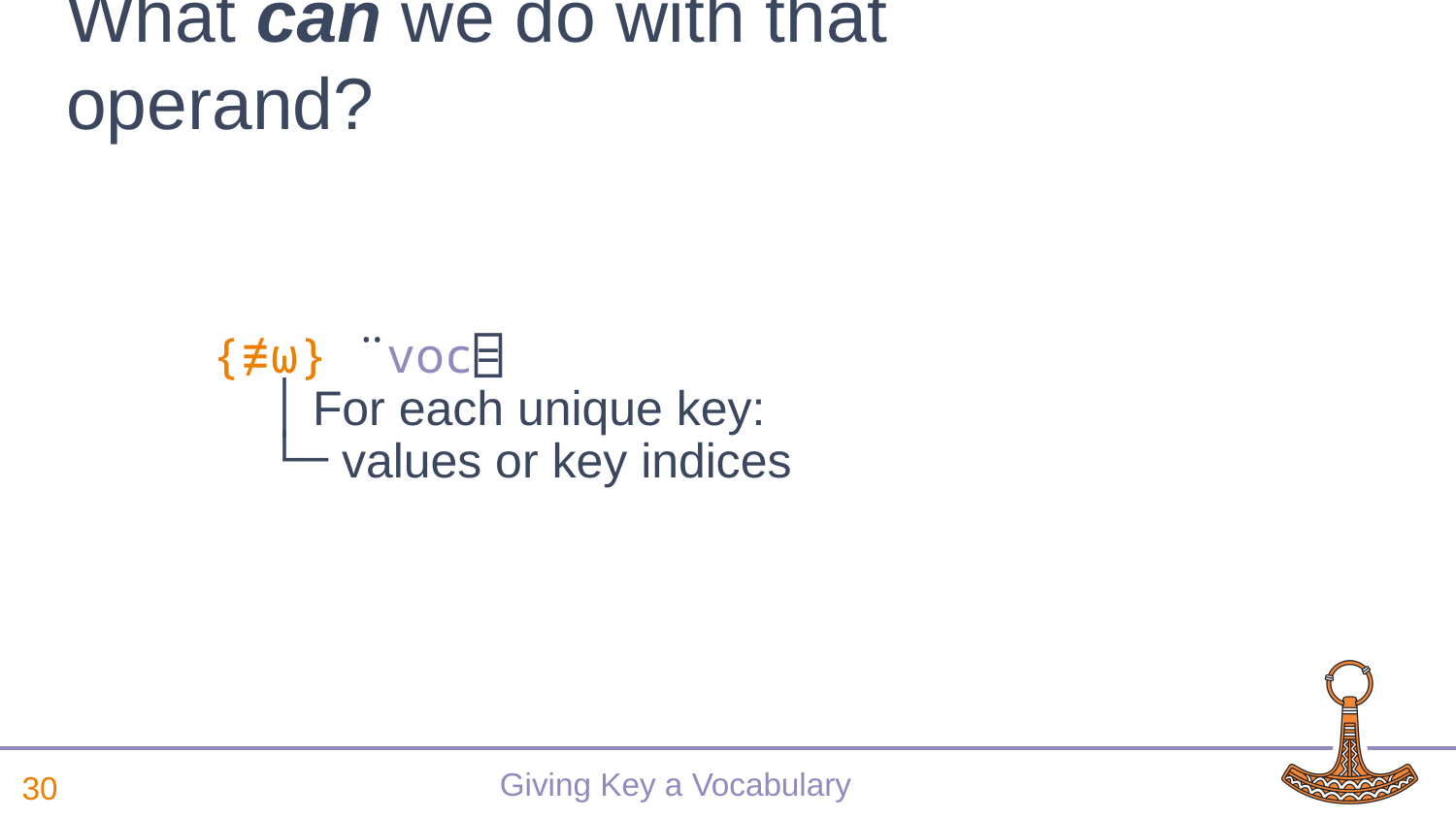

# What can we do with that operand?

     {≢⍵} ¨voc⌸
       │ For each unique key:
       └─ values or key indices